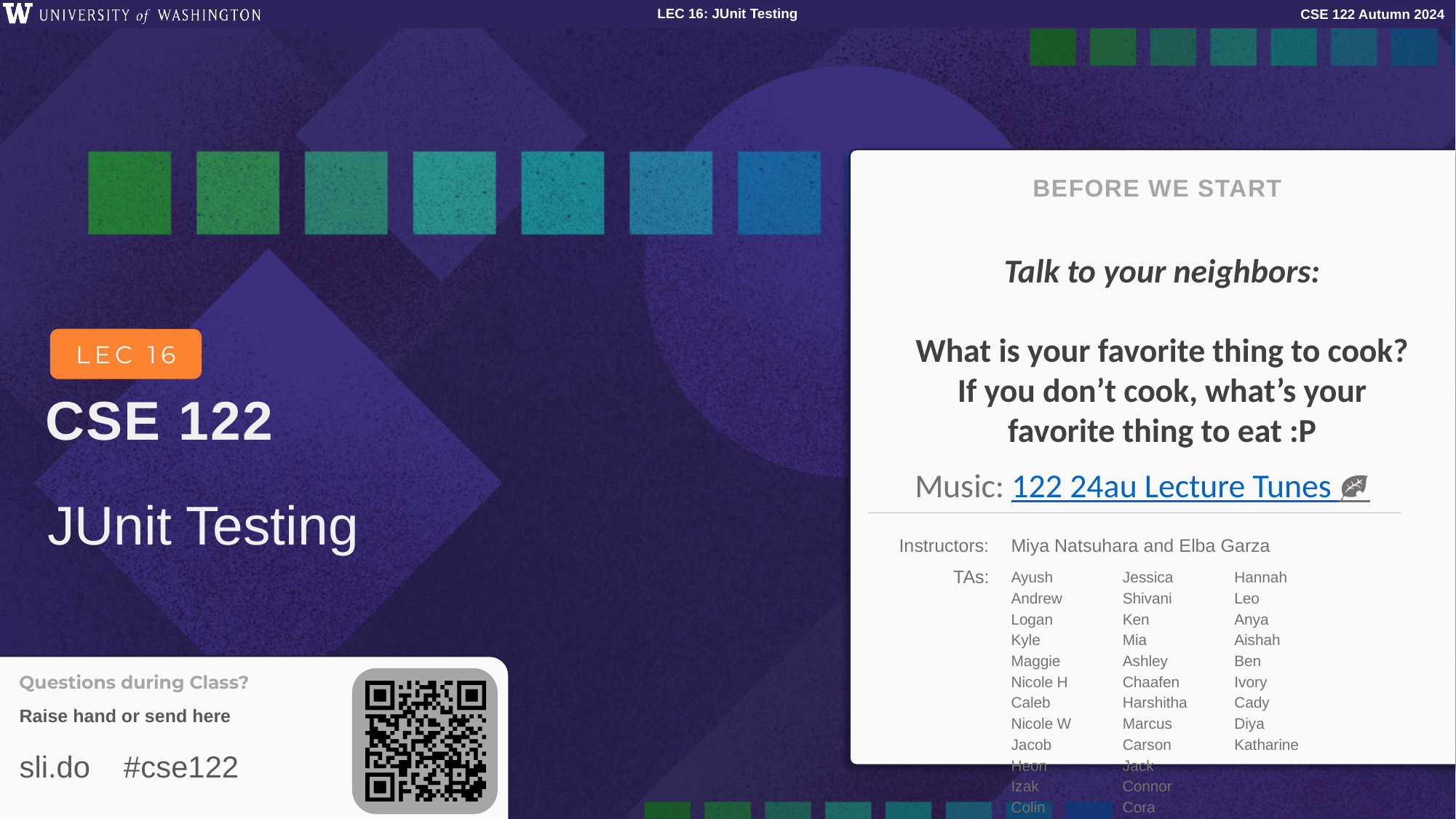

BEFORE WE START
Talk to your neighbors:

What is your favorite thing to cook? If you don’t cook, what’s your favorite thing to eat :P
# JUnit Testing